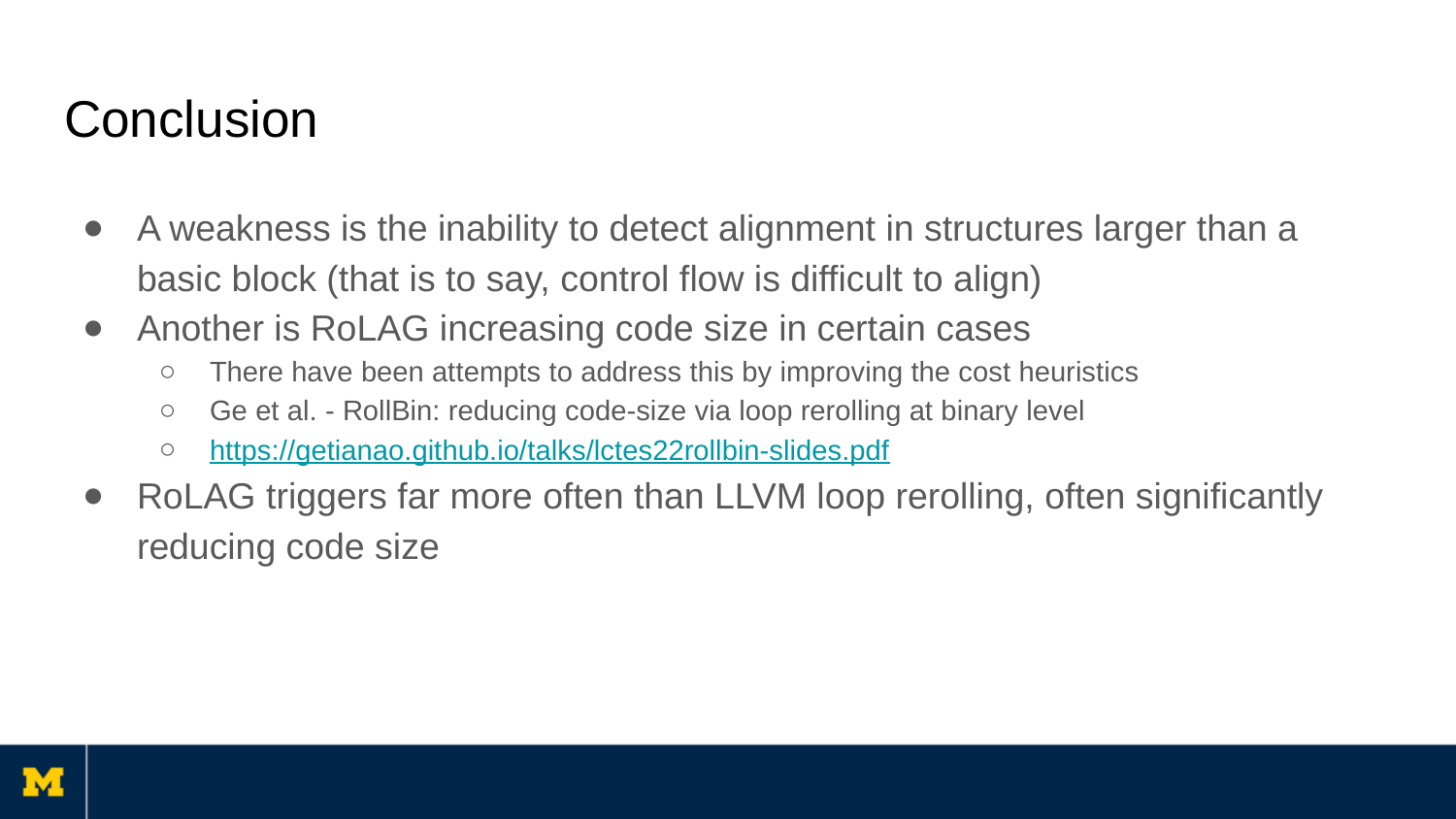

# Conclusion
A weakness is the inability to detect alignment in structures larger than a basic block (that is to say, control flow is difficult to align)
Another is RoLAG increasing code size in certain cases
There have been attempts to address this by improving the cost heuristics
Ge et al. - RollBin: reducing code-size via loop rerolling at binary level
https://getianao.github.io/talks/lctes22rollbin-slides.pdf
RoLAG triggers far more often than LLVM loop rerolling, often significantly reducing code size